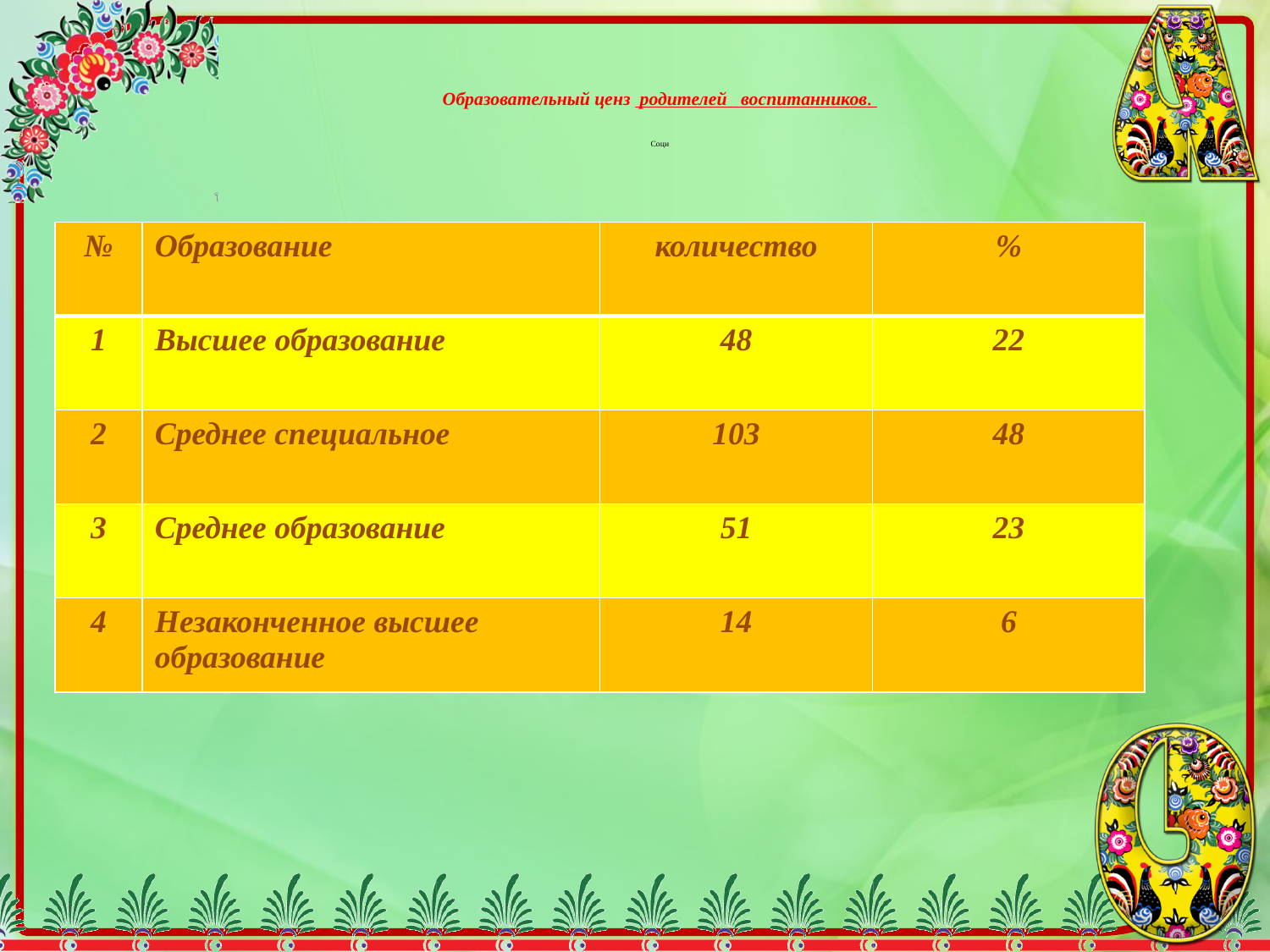

# Образовательный ценз  родителей   воспитанников. Соци
| № | Образование | количество | % |
| --- | --- | --- | --- |
| 1 | Высшее образование | 48 | 22 |
| 2 | Среднее специальное | 103 | 48 |
| 3 | Среднее образование | 51 | 23 |
| 4 | Незаконченное высшее образование | 14 | 6 |